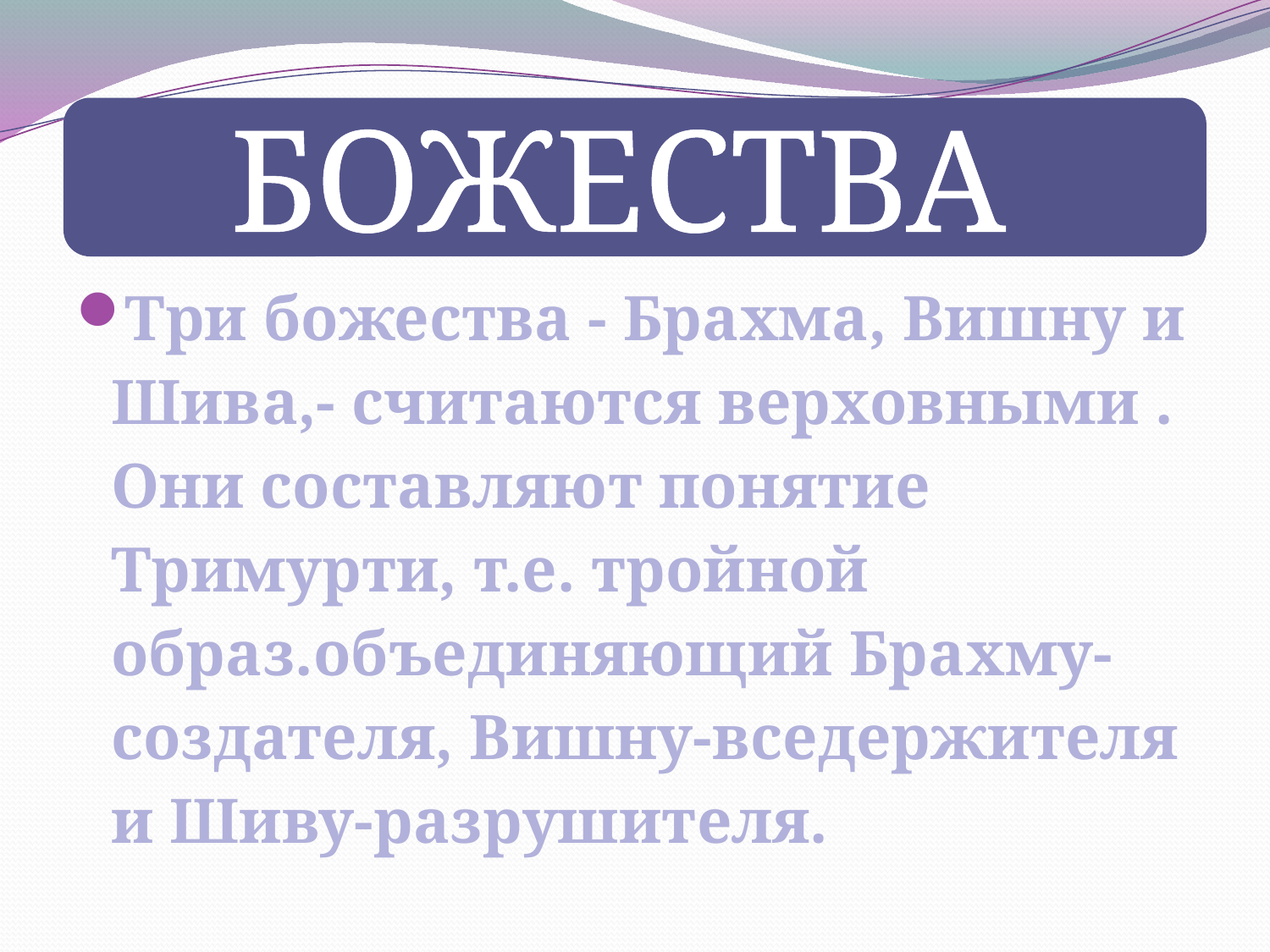

БОЖЕСТВА
Три божества - Брахма, Вишну и Шива,- считаются верховными . Они составляют понятие Тримурти, т.е. тройной образ.объединяющий Брахму-создателя, Вишну-вседержителя и Шиву-разрушителя.